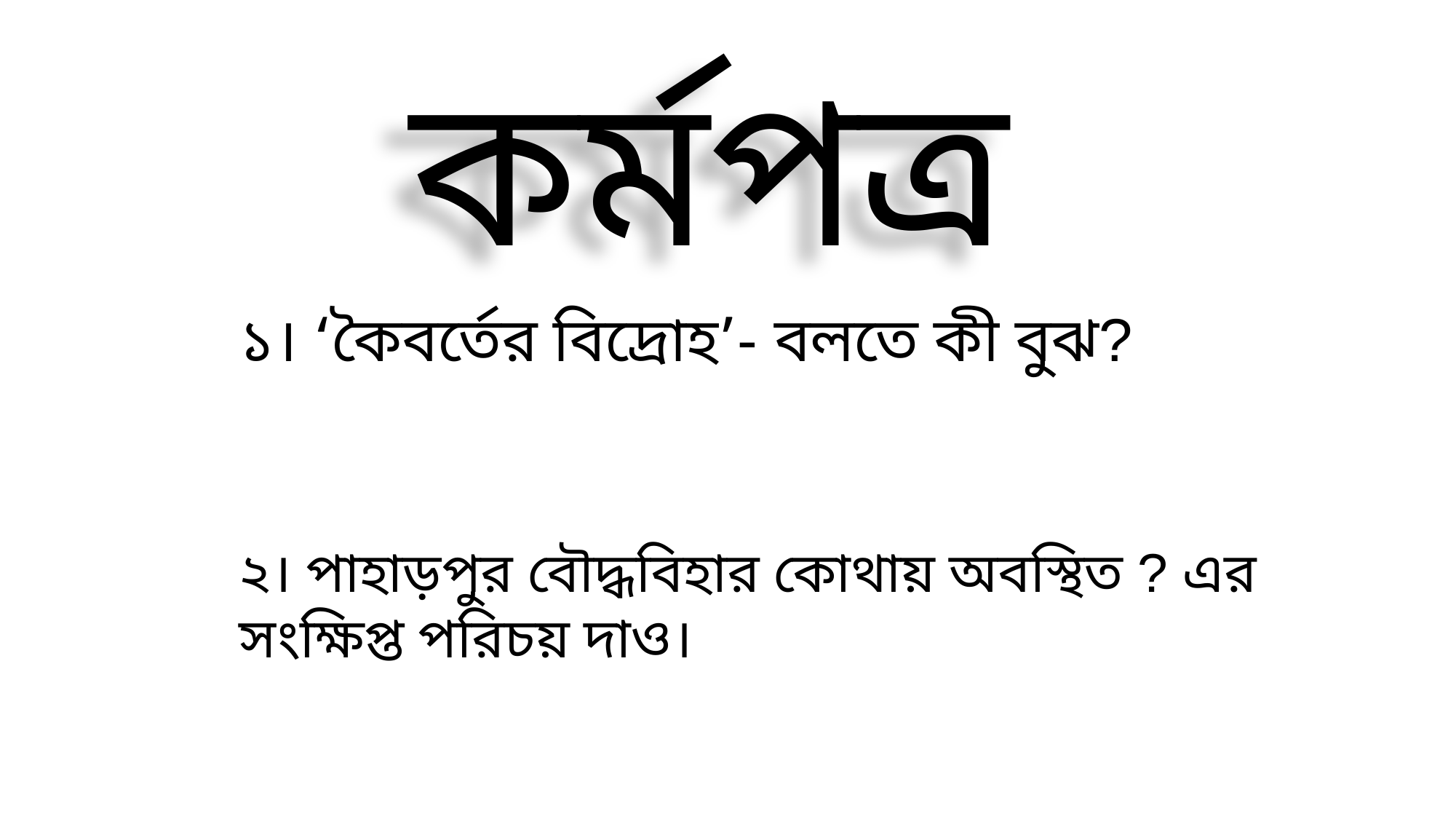

কর্মপত্র
১। ‘কৈবর্তের বিদ্রোহ’- বলতে কী বুঝ?

২। পাহাড়পুর বৌদ্ধবিহার কোথায় অবস্থিত ? এর সংক্ষিপ্ত পরিচয় দাও।